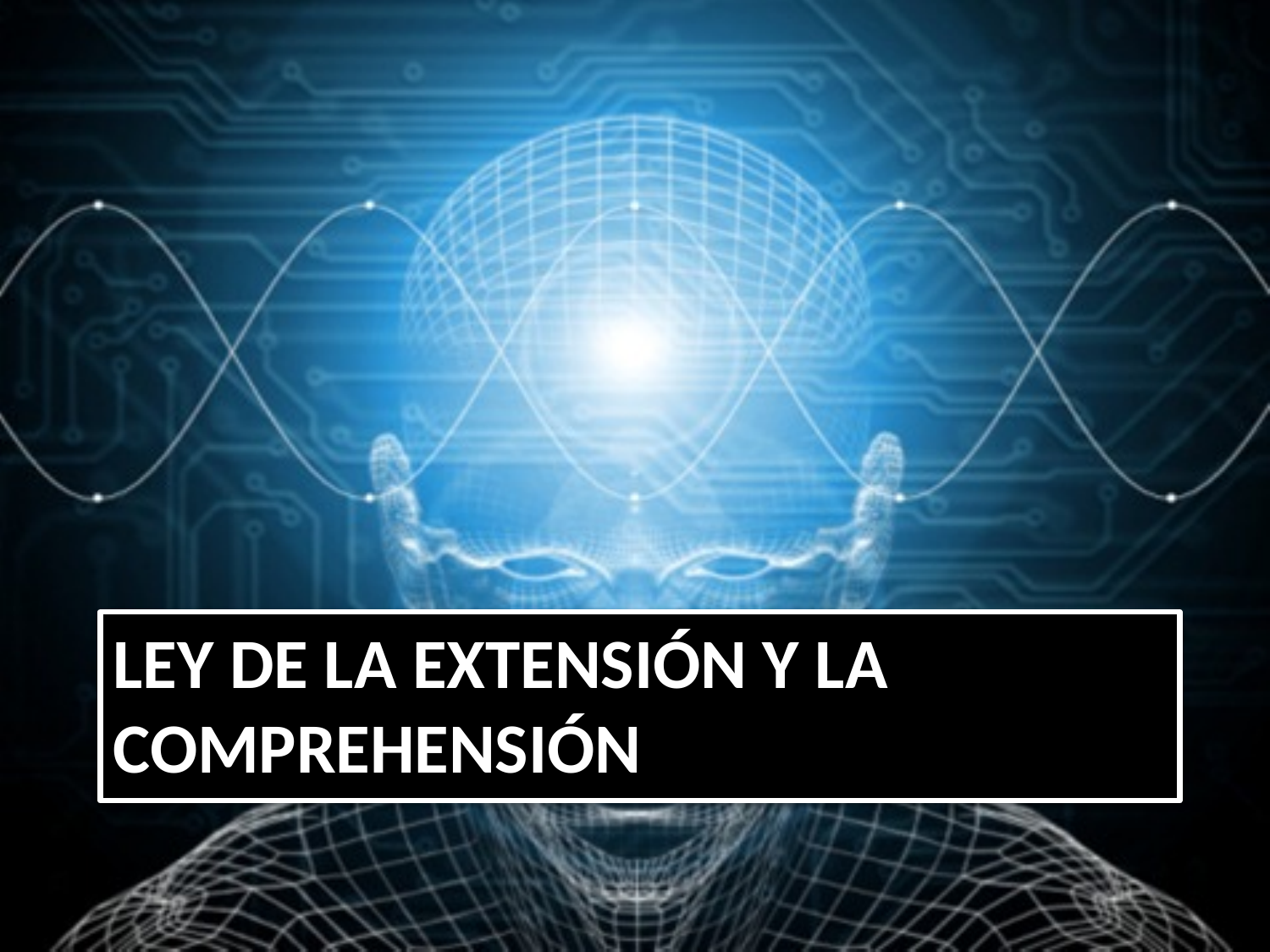

# Ley de la extensión y la comprehensión